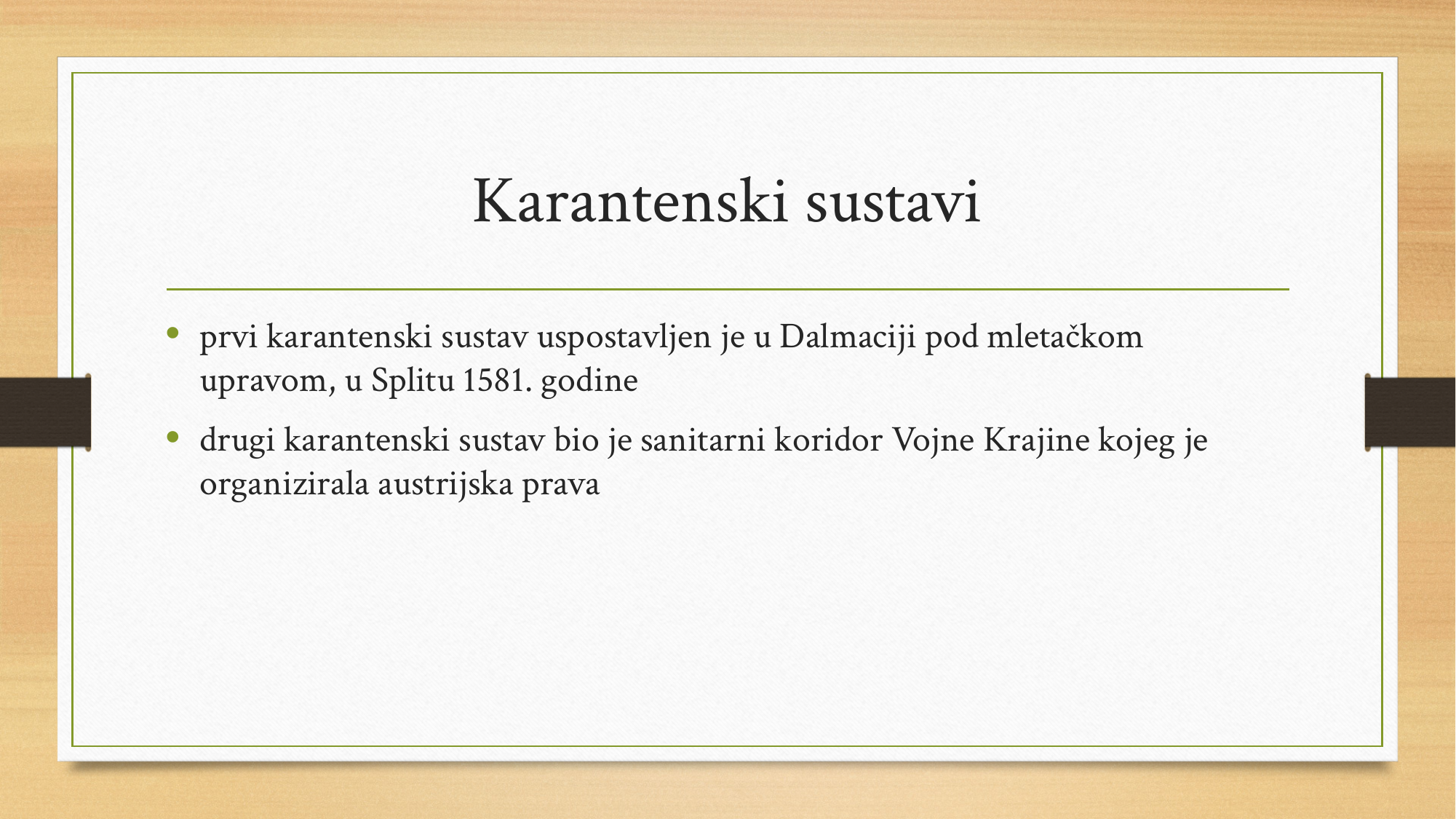

# Karantenski sustavi
prvi karantenski sustav uspostavljen je u Dalmaciji pod mletačkom upravom, u Splitu 1581. godine
drugi karantenski sustav bio je sanitarni koridor Vojne Krajine kojeg je organizirala austrijska prava